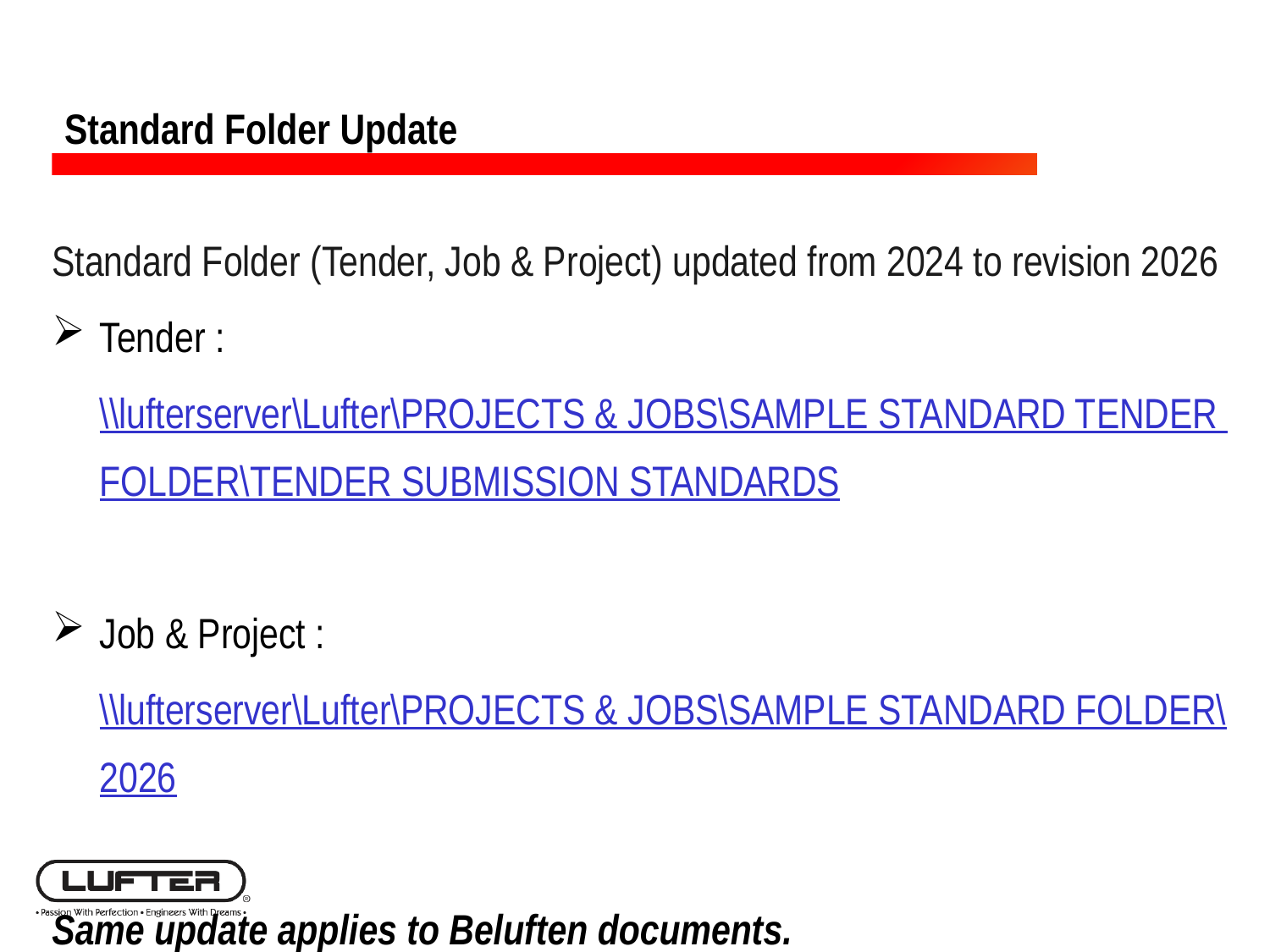

Standard Folder Update
Standard Folder (Tender, Job & Project) updated from 2024 to revision 2026
Tender : \\lufterserver\Lufter\PROJECTS & JOBS\SAMPLE STANDARD TENDER FOLDER\TENDER SUBMISSION STANDARDS

Job & Project : \\lufterserver\Lufter\PROJECTS & JOBS\SAMPLE STANDARD FOLDER\2026

Same update applies to Beluften documents.